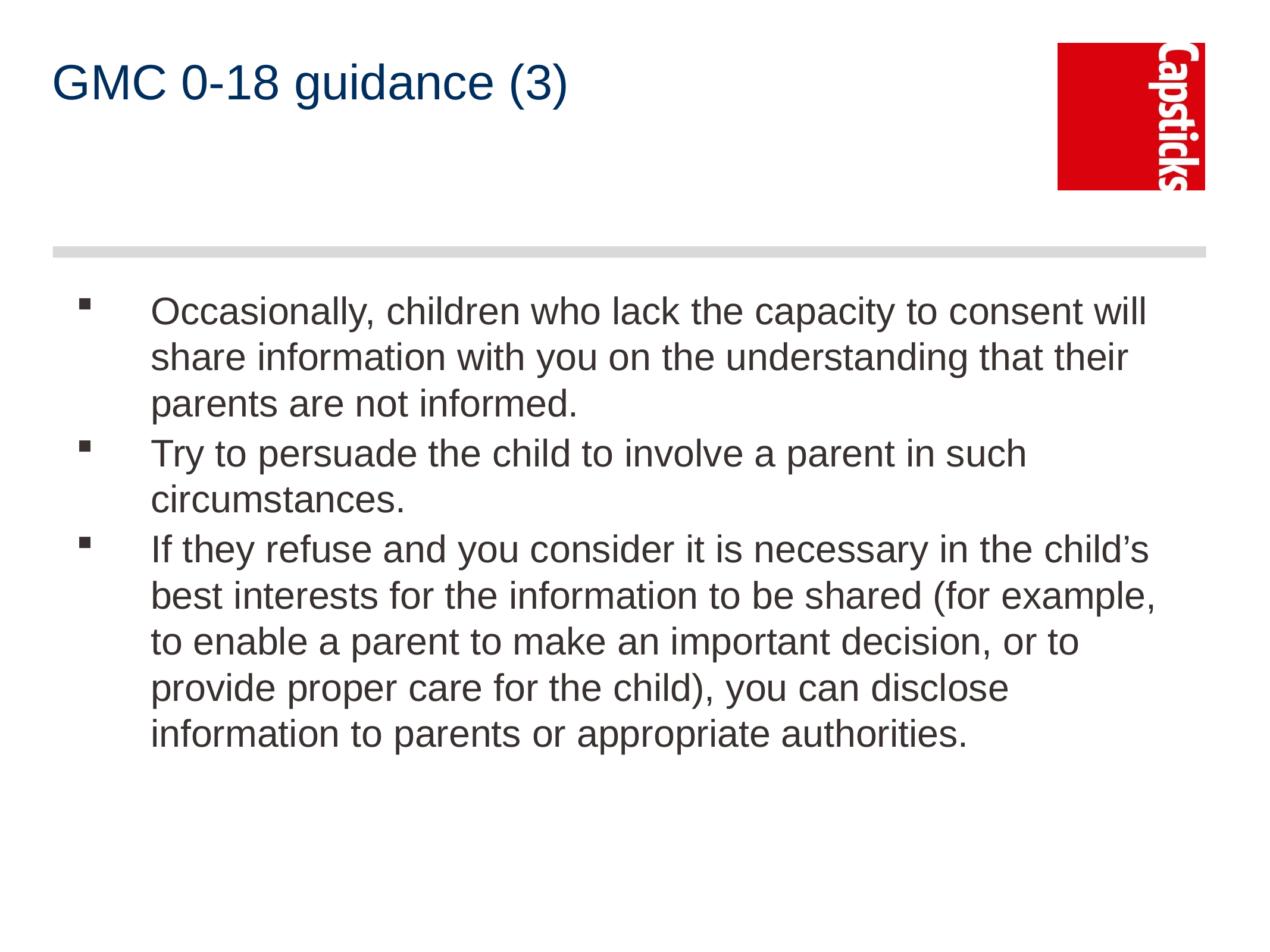

# GMC 0-18 guidance (3)
Occasionally, children who lack the capacity to consent will share information with you on the understanding that their parents are not informed.
Try to persuade the child to involve a parent in such circumstances.
If they refuse and you consider it is necessary in the child’s best interests for the information to be shared (for example, to enable a parent to make an important decision, or to provide proper care for the child), you can disclose information to parents or appropriate authorities.